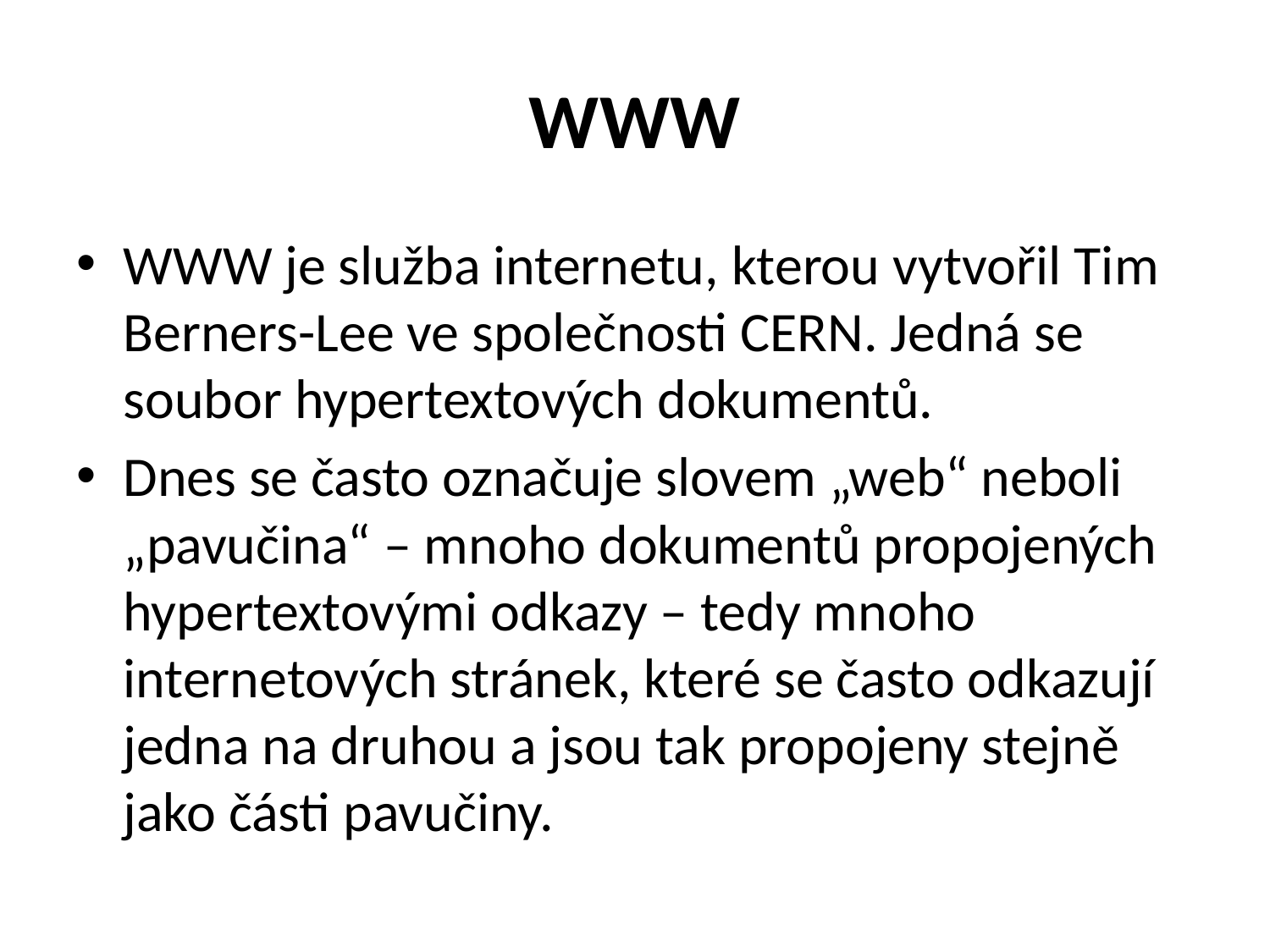

# WWW
WWW je služba internetu, kterou vytvořil Tim Berners-Lee ve společnosti CERN. Jedná se soubor hypertextových dokumentů.
Dnes se často označuje slovem „web“ neboli „pavučina“ – mnoho dokumentů propojených hypertextovými odkazy – tedy mnoho internetových stránek, které se často odkazují jedna na druhou a jsou tak propojeny stejně jako části pavučiny.